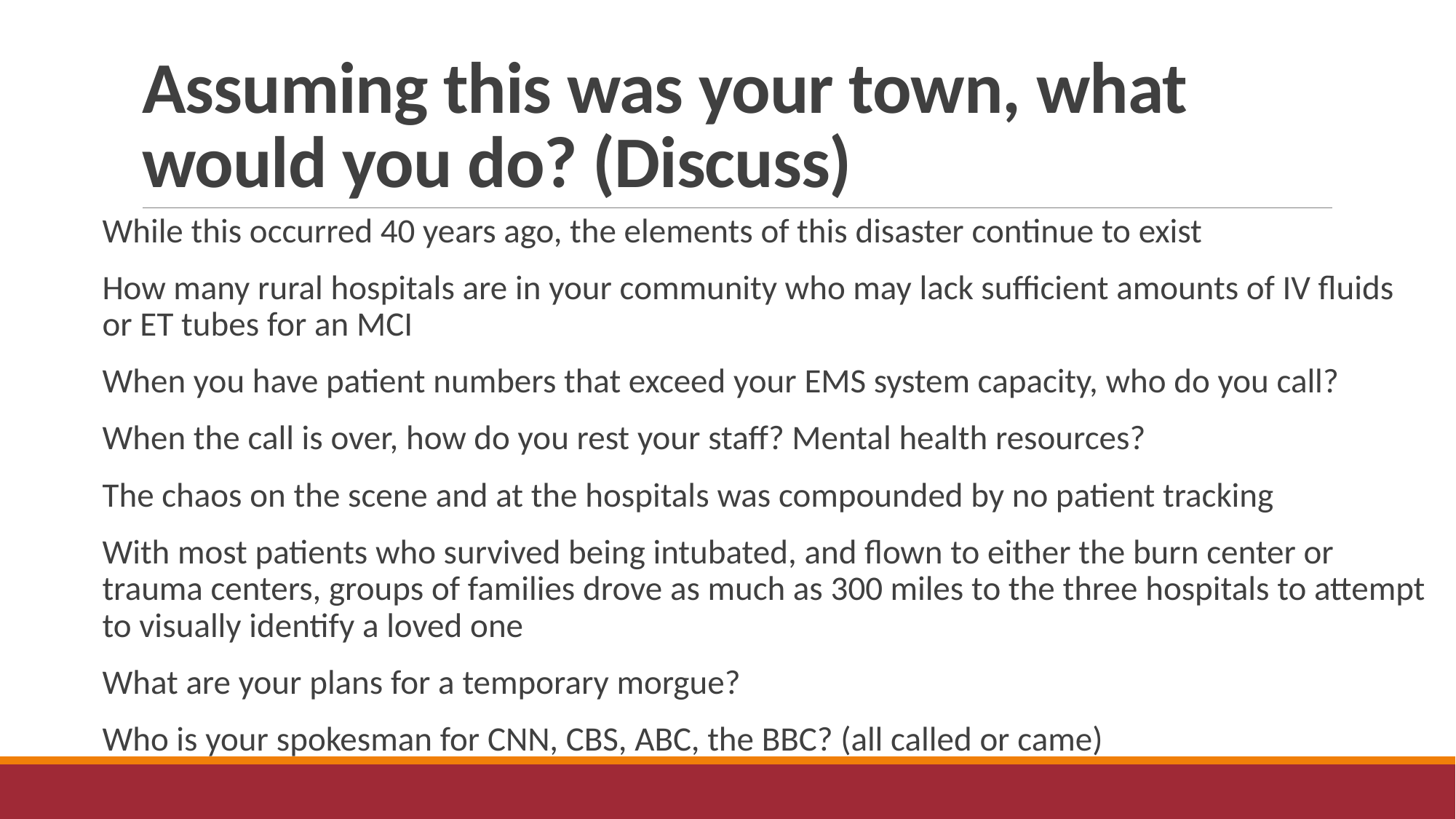

# Assuming this was your town, what would you do? (Discuss)
While this occurred 40 years ago, the elements of this disaster continue to exist
How many rural hospitals are in your community who may lack sufficient amounts of IV fluids or ET tubes for an MCI
When you have patient numbers that exceed your EMS system capacity, who do you call?
When the call is over, how do you rest your staff? Mental health resources?
The chaos on the scene and at the hospitals was compounded by no patient tracking
With most patients who survived being intubated, and flown to either the burn center or trauma centers, groups of families drove as much as 300 miles to the three hospitals to attempt to visually identify a loved one
What are your plans for a temporary morgue?
Who is your spokesman for CNN, CBS, ABC, the BBC? (all called or came)